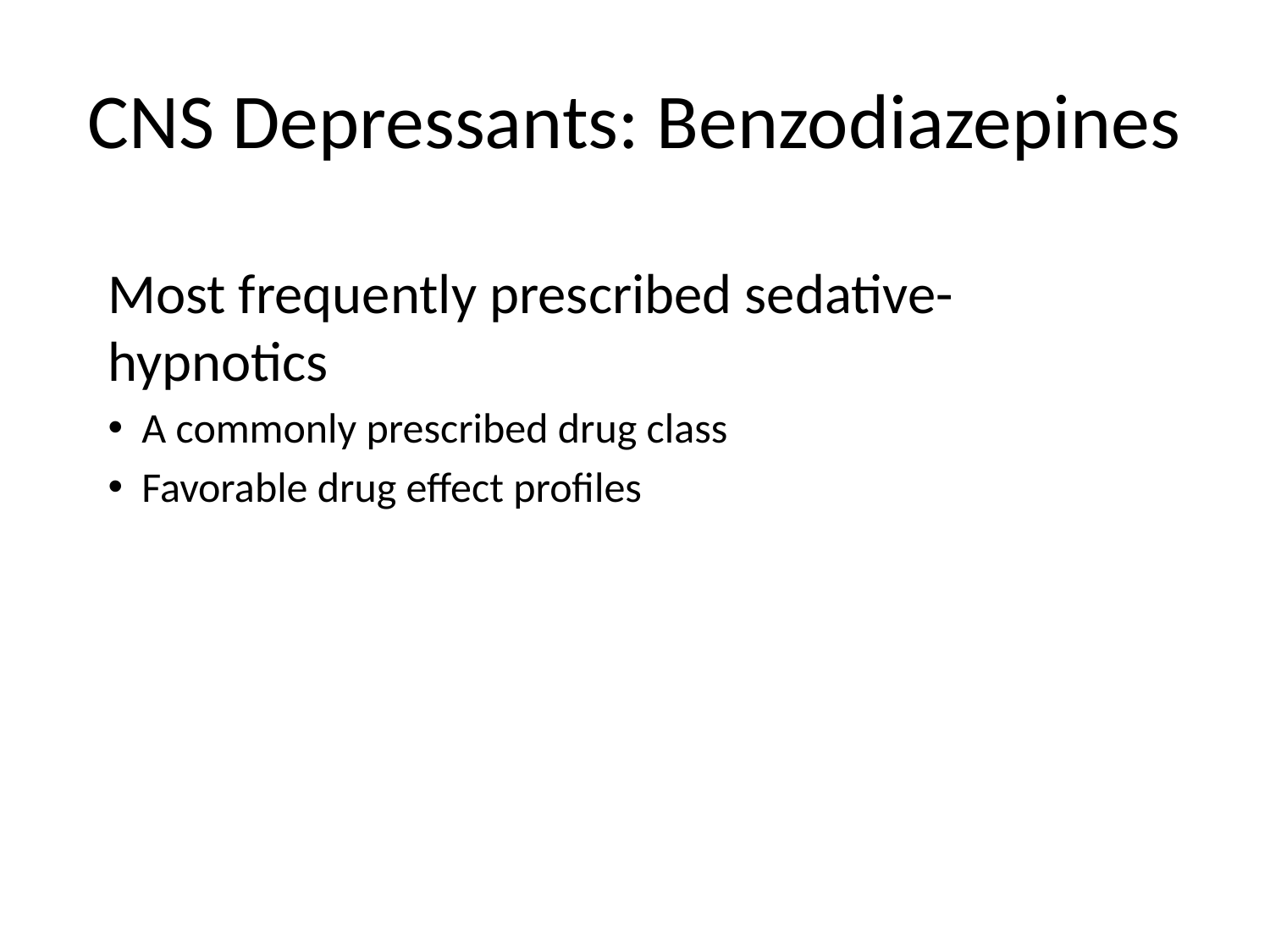

# CNS Depressants: Benzodiazepines
Most frequently prescribed sedative-hypnotics
  A commonly prescribed drug class
  Favorable drug effect profiles